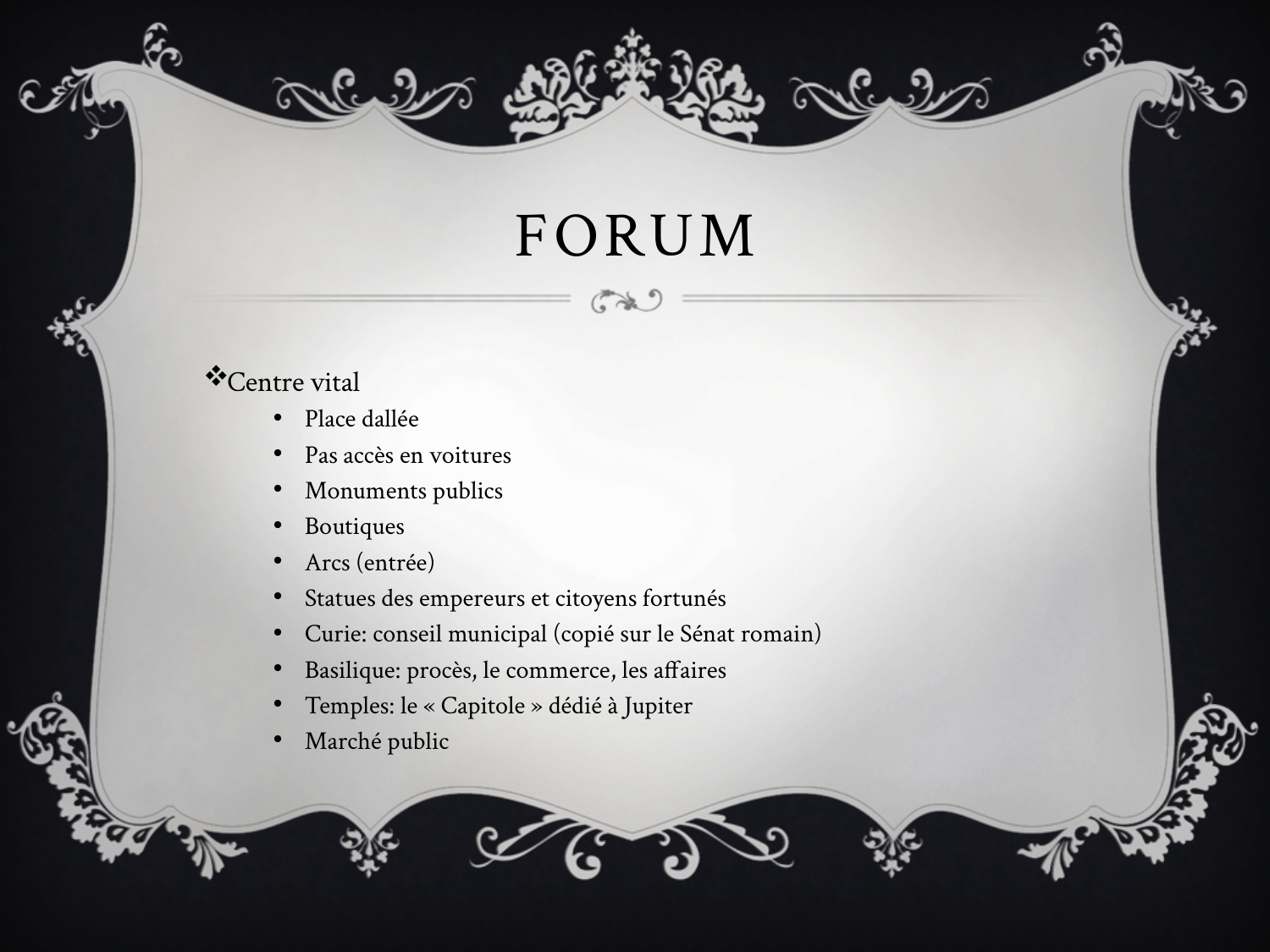

# forum
Centre vital
Place dallée
Pas accès en voitures
Monuments publics
Boutiques
Arcs (entrée)
Statues des empereurs et citoyens fortunés
Curie: conseil municipal (copié sur le Sénat romain)
Basilique: procès, le commerce, les affaires
Temples: le « Capitole » dédié à Jupiter
Marché public